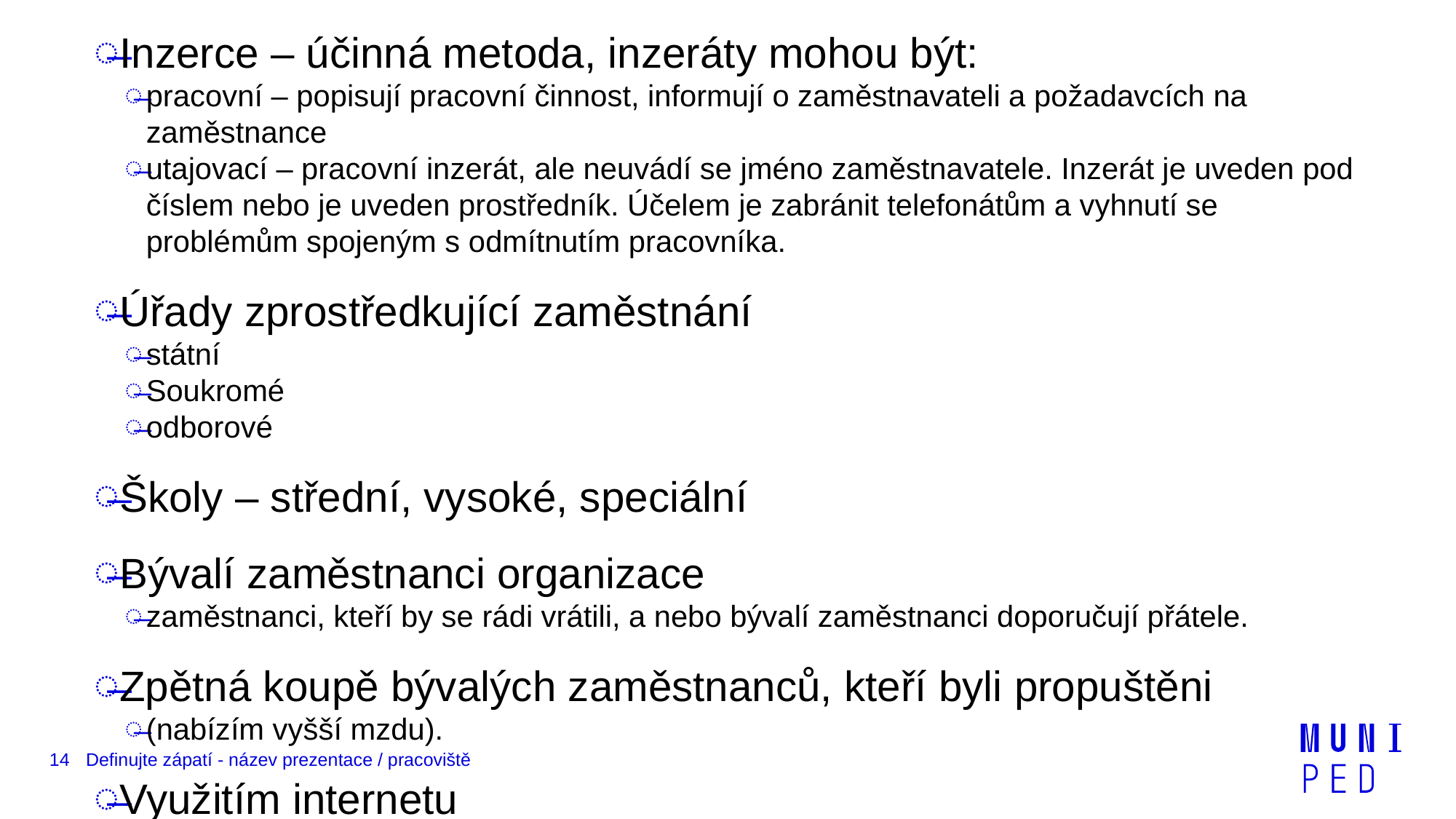

Inzerce – účinná metoda, inzeráty mohou být:
pracovní – popisují pracovní činnost, informují o zaměstnavateli a požadavcích na zaměstnance
utajovací – pracovní inzerát, ale neuvádí se jméno zaměstnavatele. Inzerát je uveden pod číslem nebo je uveden prostředník. Účelem je zabránit telefonátům a vyhnutí se problémům spojeným s odmítnutím pracovníka.
Úřady zprostředkující zaměstnání
státní
Soukromé
odborové
Školy – střední, vysoké, speciální
Bývalí zaměstnanci organizace
zaměstnanci, kteří by se rádi vrátili, a nebo bývalí zaměstnanci doporučují přátele.
Zpětná koupě bývalých zaměstnanců, kteří byli propuštěni
(nabízím vyšší mzdu).
Využitím internetu

14
Definujte zápatí - název prezentace / pracoviště